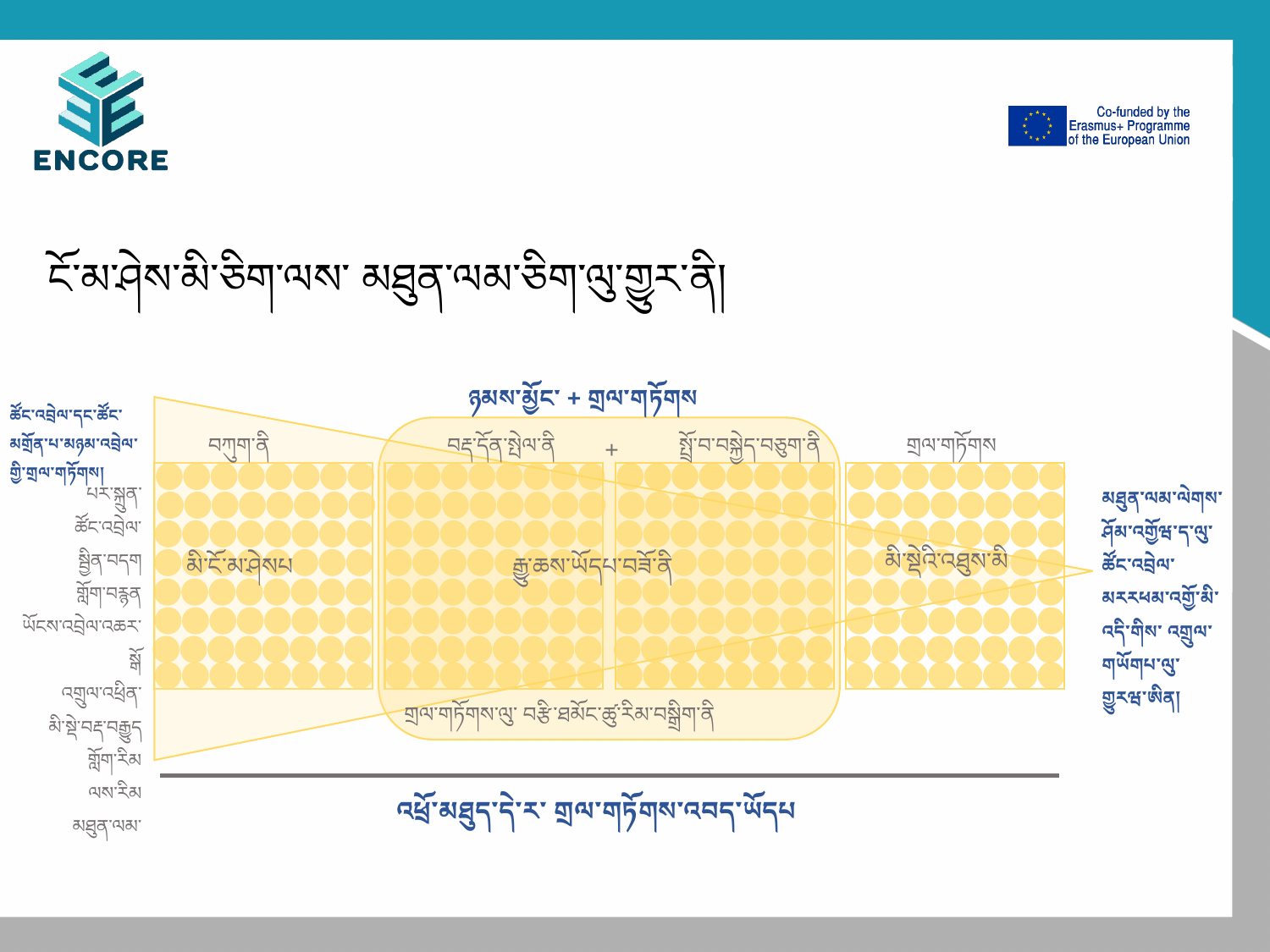

# ངོ་མ་ཤེས་མི་ཅིག་ལས་ མཐུན་ལམ་ཅིག་ལུ་གྱུར་ནི།

ཉམས་མྱོང་ + གྲལ་གཏོགས
ཚོང་འབྲེལ་དང་ཚོང་མགྲོན་པ་མཉམ་འབྲེལ་གྱི་གྲལ་གཏོགས།

བཀུག་ནི
བརྡ་དོན་སྤེལ་ནི
སྤྲོ་བ་བསྐྱེད་བཅུག་ནི
གྲལ་གཏོགས
+

པར་སྐྲུན་
ཚོང་འབྲེལ་
སྦྱིན་བདག
གློག་བརྙན
ཡོངས་འབྲེལ་འཆར་སྒོ
འགྲུལ་འཕྲིན་
མི་སྡེ་བརྡ་བརྒྱུད
གློག་རིམ
ལས་རིམ
མཐུན་ལམ་
མཐུན་ལམ་ལེགས་ཤོམ་འགྱོཝ་ད་ལུ་ ཚོང་འབྲེལ་མརརཕམ་འགྱོ་མི་འདི་གིས་ འགྲུལ་གཡོགཔ་ལུ་གྱུརཝ་ཨིན།
མི་སྡེའི་འཐུས་མི
མི་ངོ་མ་ཤེསཔ
རྒྱུ་ཆས་ཡོདཔ་བཟོ་ནི
གྲལ་གཏོགས་ལུ་ བརྩི་ཐམོང་ཚུ་རིམ་བསྒྲིག་ནི
འཕྲོ་མཐུད་དེ་ར་ གྲལ་གཏོགས་འབད་ཡོདཔ